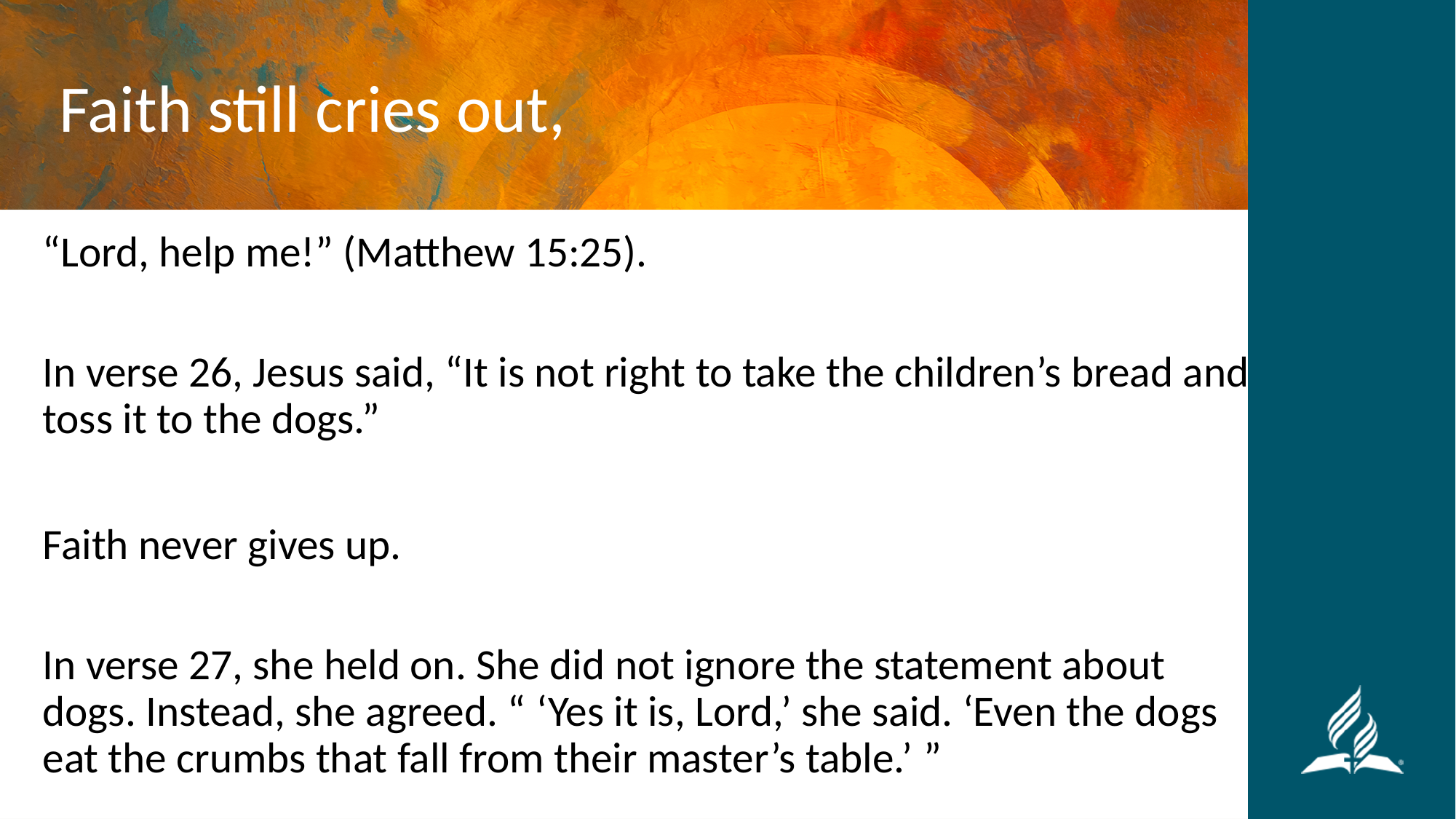

# Faith still cries out,

“Lord, help me!” (Matthew 15:25).

In verse 26, Jesus said, “It is not right to take the children’s bread and toss it to the dogs.”

Faith never gives up.

In verse 27, she held on. She did not ignore the statement about dogs. Instead, she agreed. “ ‘Yes it is, Lord,’ she said. ‘Even the dogs eat the crumbs that fall from their master’s table.’ ”